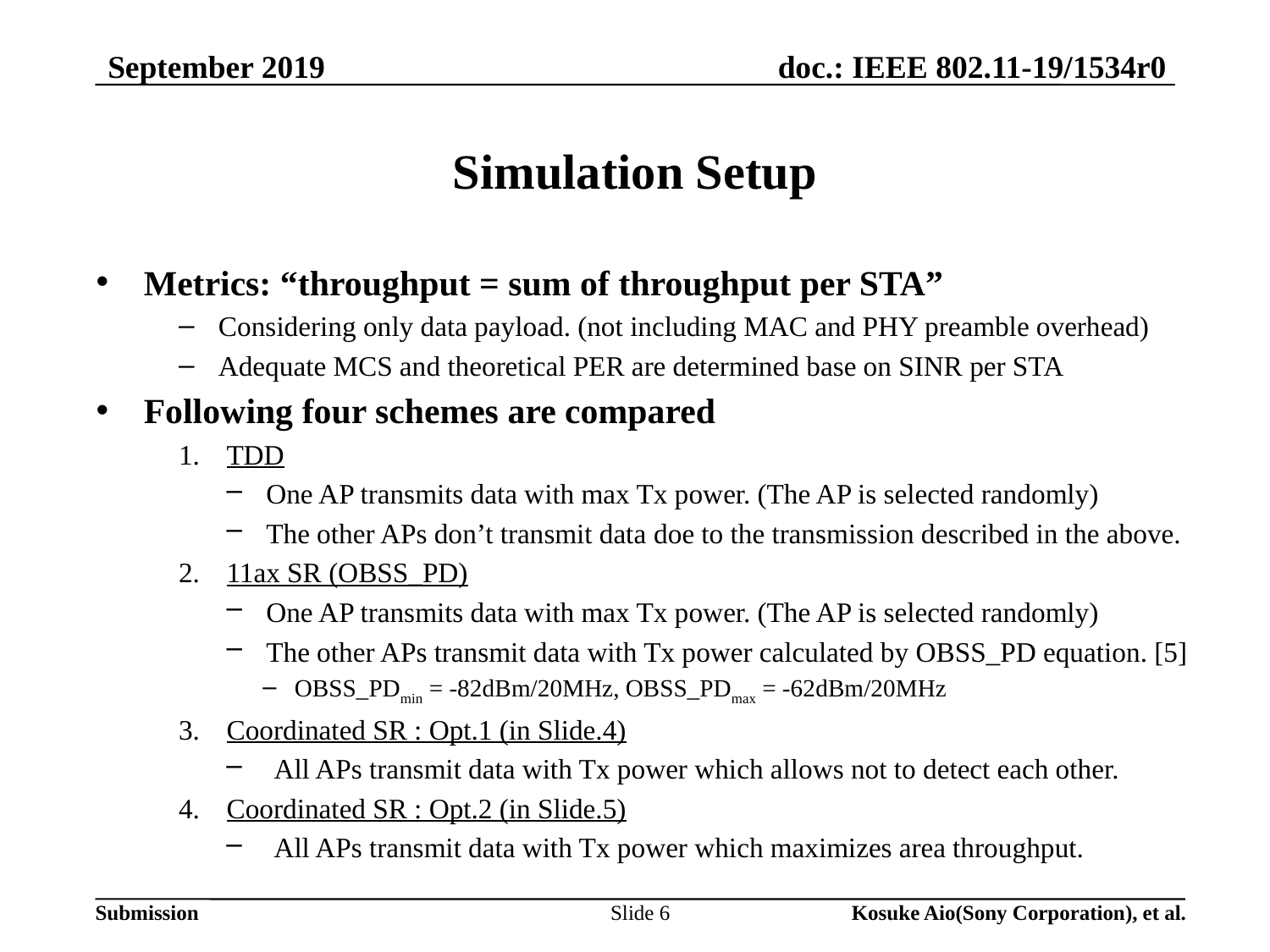

September 2019
# Simulation Setup
Metrics: “throughput = sum of throughput per STA”
Considering only data payload. (not including MAC and PHY preamble overhead)
Adequate MCS and theoretical PER are determined base on SINR per STA
Following four schemes are compared
TDD
One AP transmits data with max Tx power. (The AP is selected randomly)
The other APs don’t transmit data doe to the transmission described in the above.
11ax SR (OBSS_PD)
One AP transmits data with max Tx power. (The AP is selected randomly)
The other APs transmit data with Tx power calculated by OBSS_PD equation. [5]
OBSS_PDmin = -82dBm/20MHz, OBSS_PDmax = -62dBm/20MHz
Coordinated SR : Opt.1 (in Slide.4)
All APs transmit data with Tx power which allows not to detect each other.
Coordinated SR : Opt.2 (in Slide.5)
All APs transmit data with Tx power which maximizes area throughput.
Slide 6
Kosuke Aio(Sony Corporation), et al.